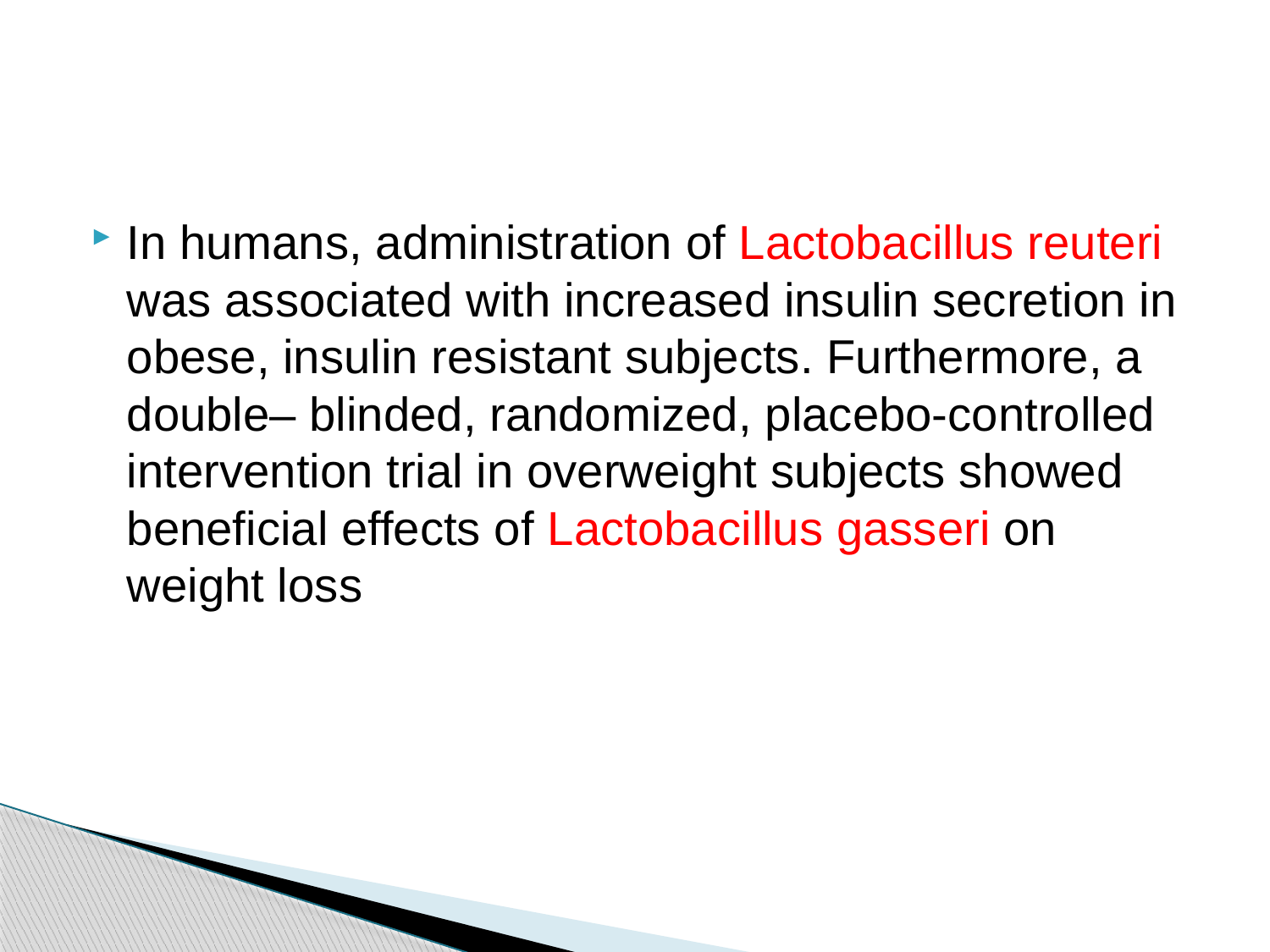

#
In humans, administration of Lactobacillus reuteri was associated with increased insulin secretion in obese, insulin resistant subjects. Furthermore, a double– blinded, randomized, placebo-controlled intervention trial in overweight subjects showed beneficial effects of Lactobacillus gasseri on weight loss